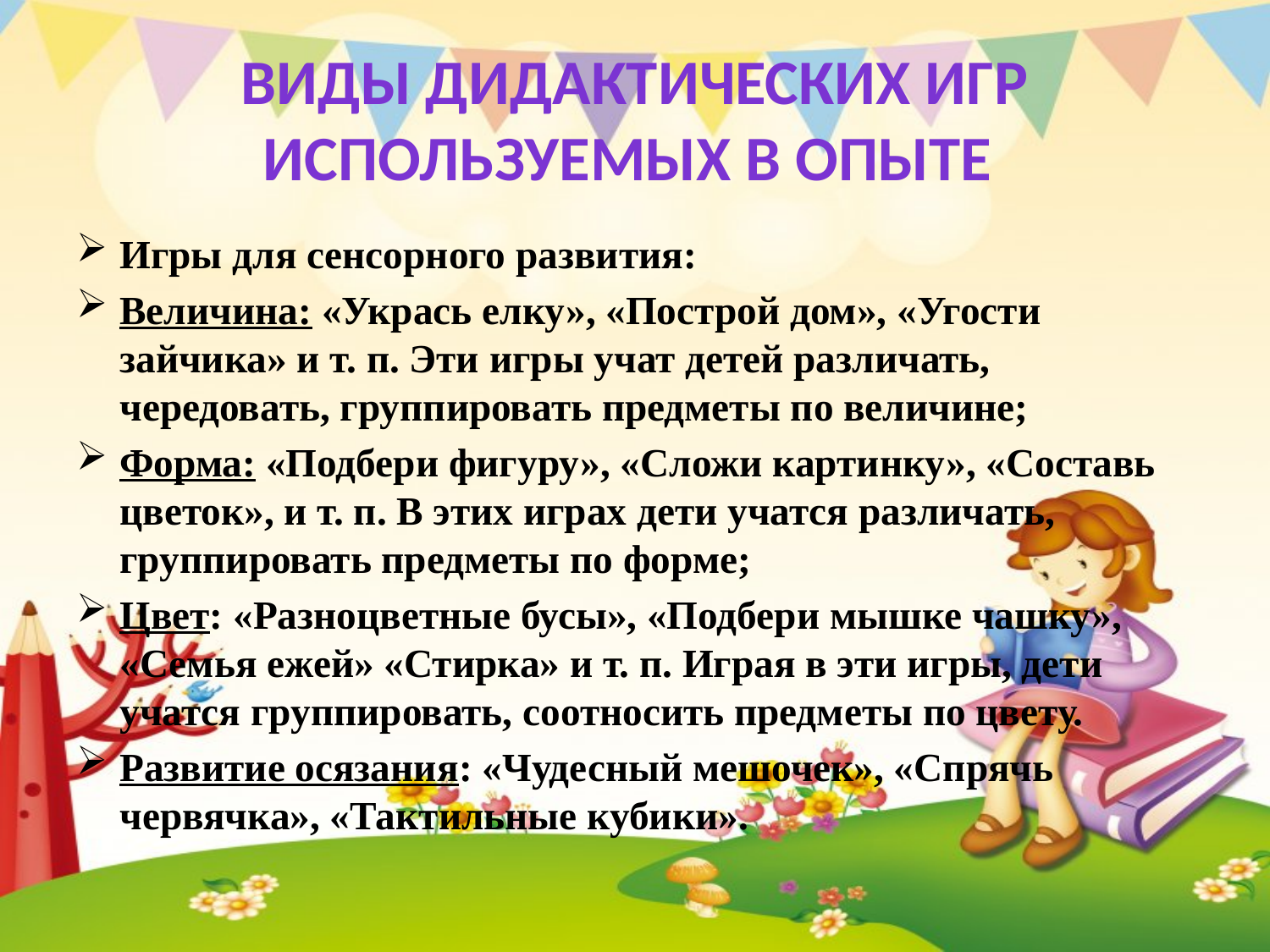

# виды дидактических игр используемых в опыте
Игры для сенсорного развития:
Величина: «Укрась елку», «Построй дом», «Угости зайчика» и т. п. Эти игры учат детей различать, чередовать, группировать предметы по величине;
Форма: «Подбери фигуру», «Сложи картинку», «Составь цветок», и т. п. В этих играх дети учатся различать, группировать предметы по форме;
Цвет: «Разноцветные бусы», «Подбери мышке чашку», «Семья ежей» «Стирка» и т. п. Играя в эти игры, дети учатся группировать, соотносить предметы по цвету.
Развитие осязания: «Чудесный мешочек», «Спрячь червячка», «Тактильные кубики».